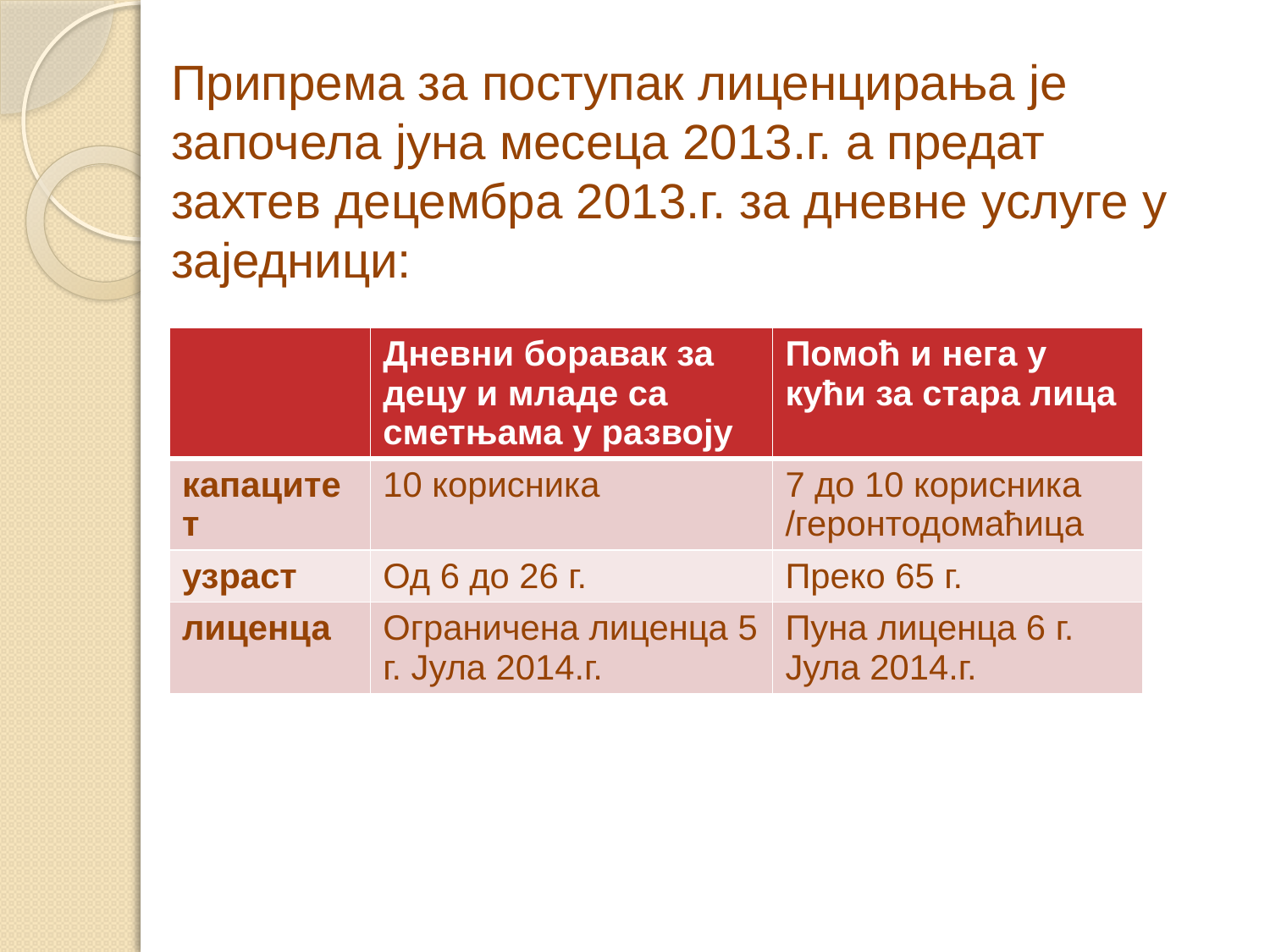

# Припрема за поступак лиценцирања је започела јуна месеца 2013.г. а предат захтев децембра 2013.г. за дневне услуге у заједници:
|  | Дневни боравак за децу и младе са сметњама у развоју | Помоћ и нега у кући за стара лица |
| --- | --- | --- |
| капацитет | 10 корисника | 7 до 10 корисника /геронтодомаћица |
| узраст | Од 6 до 26 г. | Преко 65 г. |
| лиценца | Ограничена лиценца 5 г. Јула 2014.г. | Пуна лиценца 6 г. Јула 2014.г. |